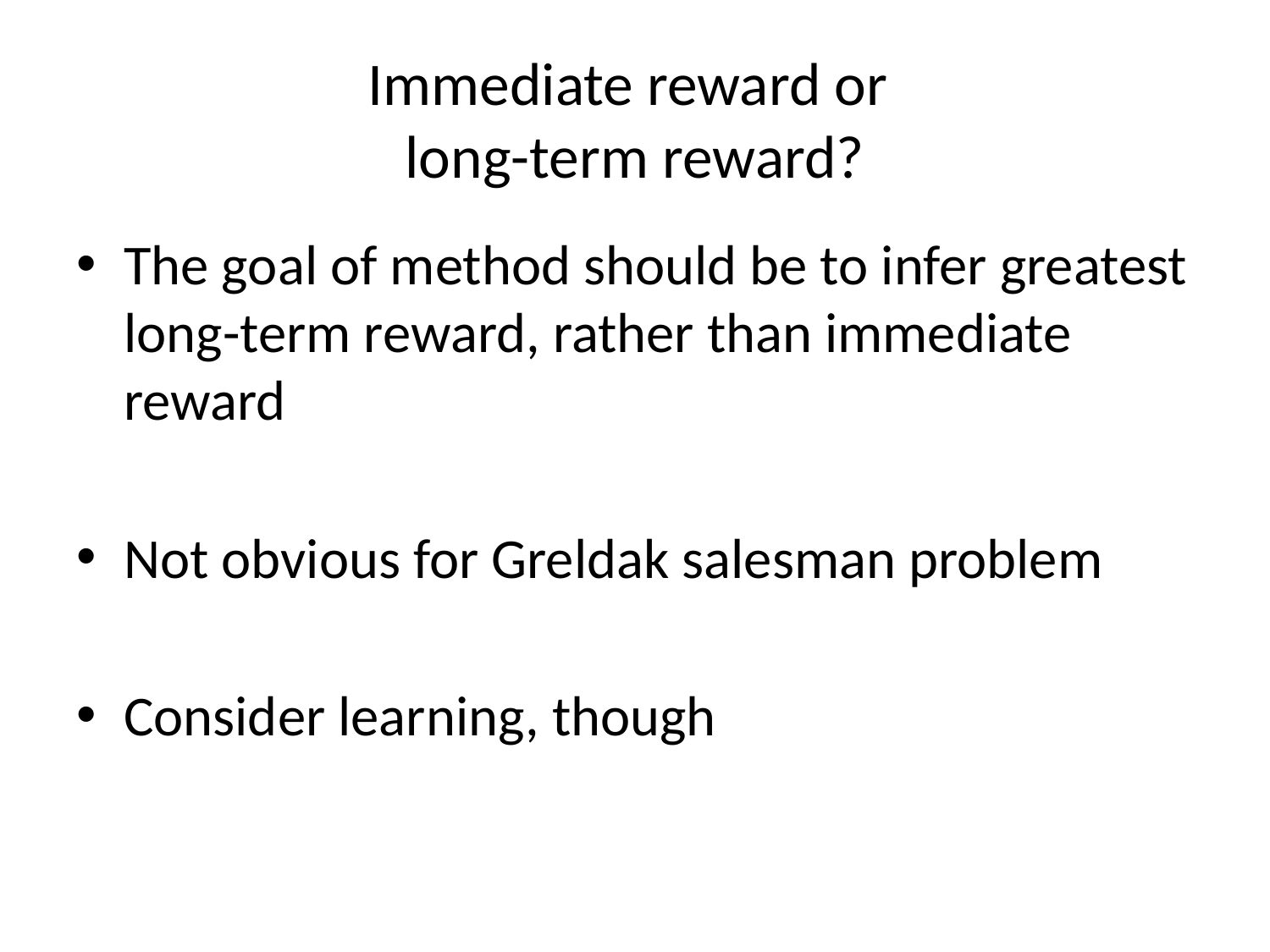

# Immediate reward or long-term reward?
The goal of method should be to infer greatest long-term reward, rather than immediate reward

Not obvious for Greldak salesman problem

Consider learning, though